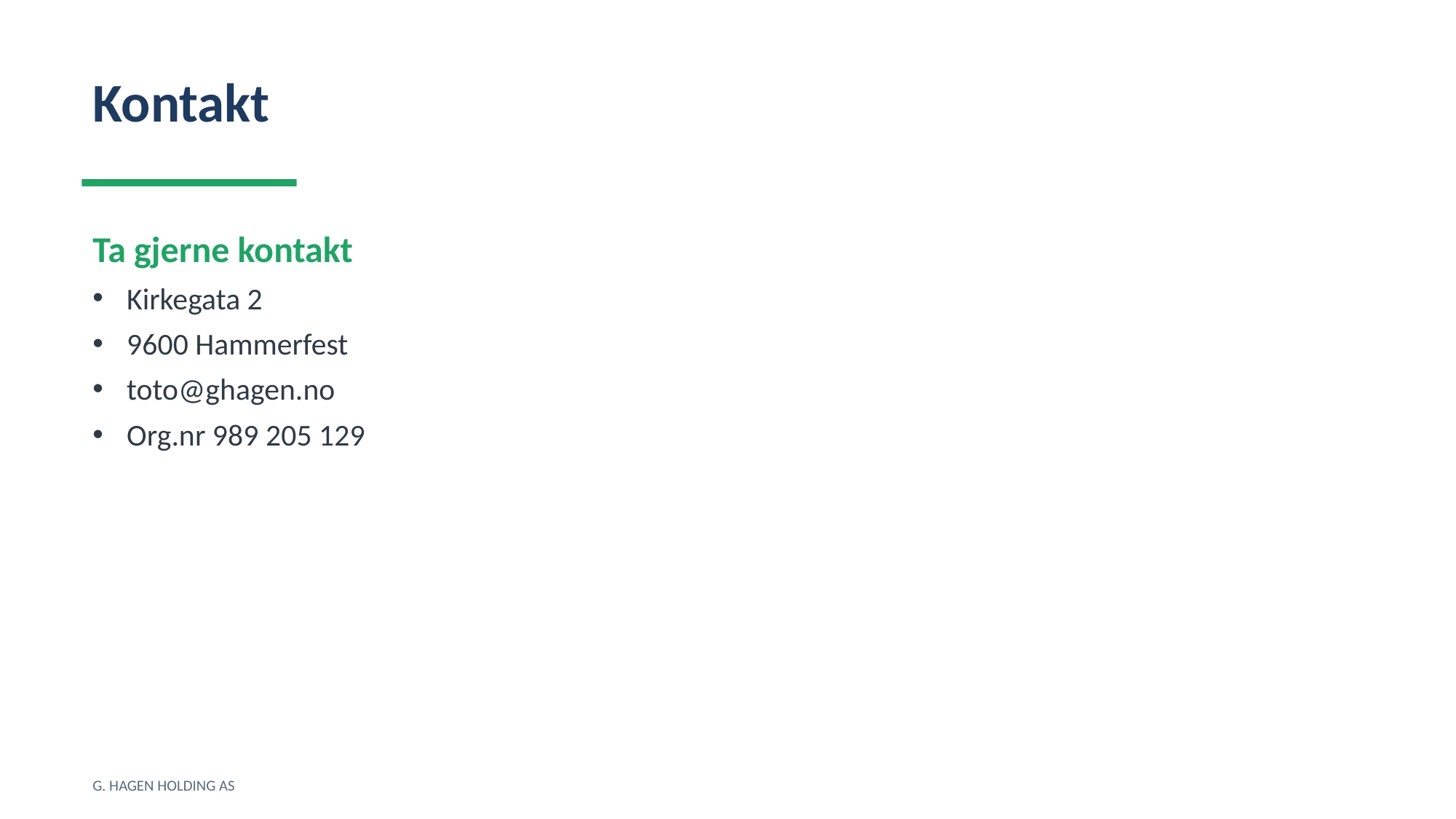

Kontakt

Ta gjerne kontakt
Kirkegata 2
9600 Hammerfest
toto@ghagen.no
Org.nr 989 205 129
G. HAGEN HOLDING AS